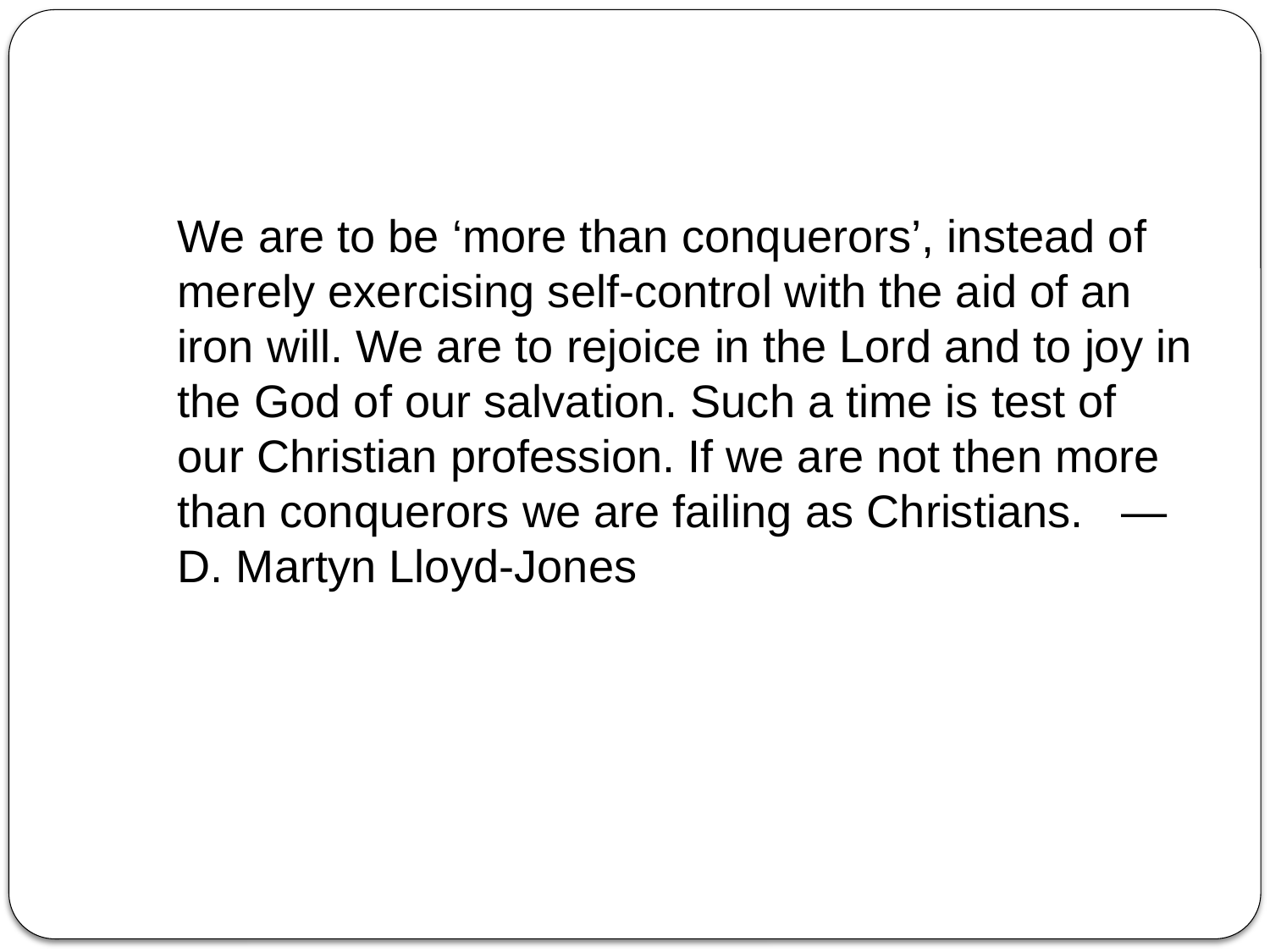

#
   We are to be ‘more than conquerors’, instead of merely exercising self-control with the aid of an iron will. We are to rejoice in the Lord and to joy in the God of our salvation. Such a time is test of our Christian profession. If we are not then more than conquerors we are failing as Christians.   — D. Martyn Lloyd-Jones